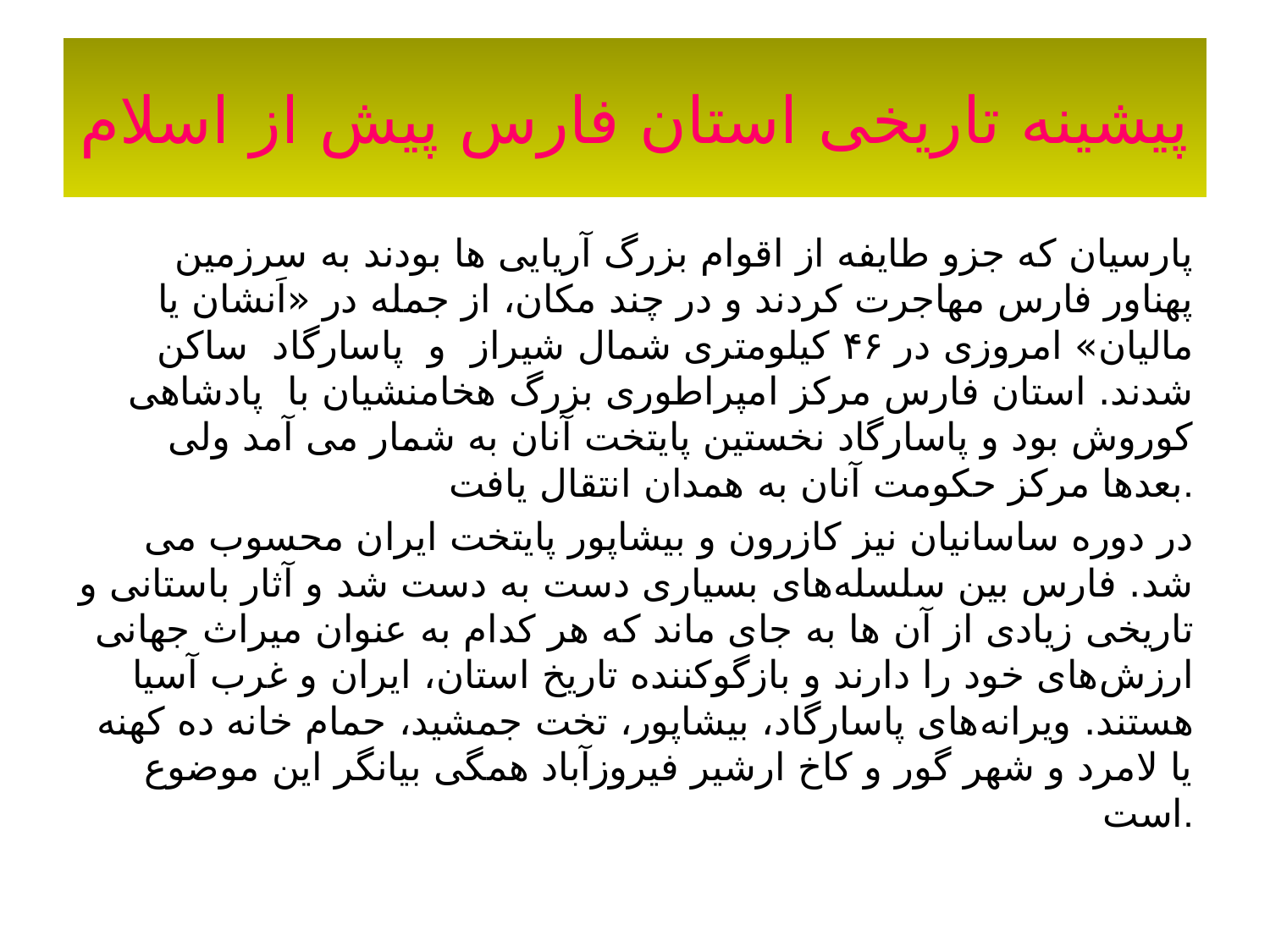

# پیشینه تاریخی استان فارس پیش از اسلام
پارسیان که جزو طایفه از اقوام بزرگ آریایی ها بودند به سرزمین پهناور فارس مهاجرت کردند و در چند مکان، از جمله در «اَنشان یا مالیان» امروزى در ۴۶ کیلومترى شمال شیراز  و  پاسارگاد  ساکن شدند. استان فارس مرکز امپراطوری بزرگ هخامنشیان با  پادشاهی کوروش بود و پاسارگاد نخستین پایتخت آنان به شمار می آمد ولی بعدها مرکز حکومت آنان به همدان انتقال یافت.
در دوره ساسانیان نیز کازرون و بیشاپور پایتخت ایران محسوب می شد. فارس بین سلسله‌های بسیاری دست به دست شد و آثار باستانی و تاریخی زیادی از آن ‌ها به جای ماند که هر کدام به عنوان میراث جهانی ارزش‌های خود را دارند و بازگوکننده تاریخ استان، ایران و غرب آسیا هستند. ویرانه‌های پاسارگاد، بیشاپور، تخت جمشید، حمام خانه ده کهنه یا لامرد و شهر گور و کاخ ارشیر فیروزآباد همگی بیانگر این موضوع است.